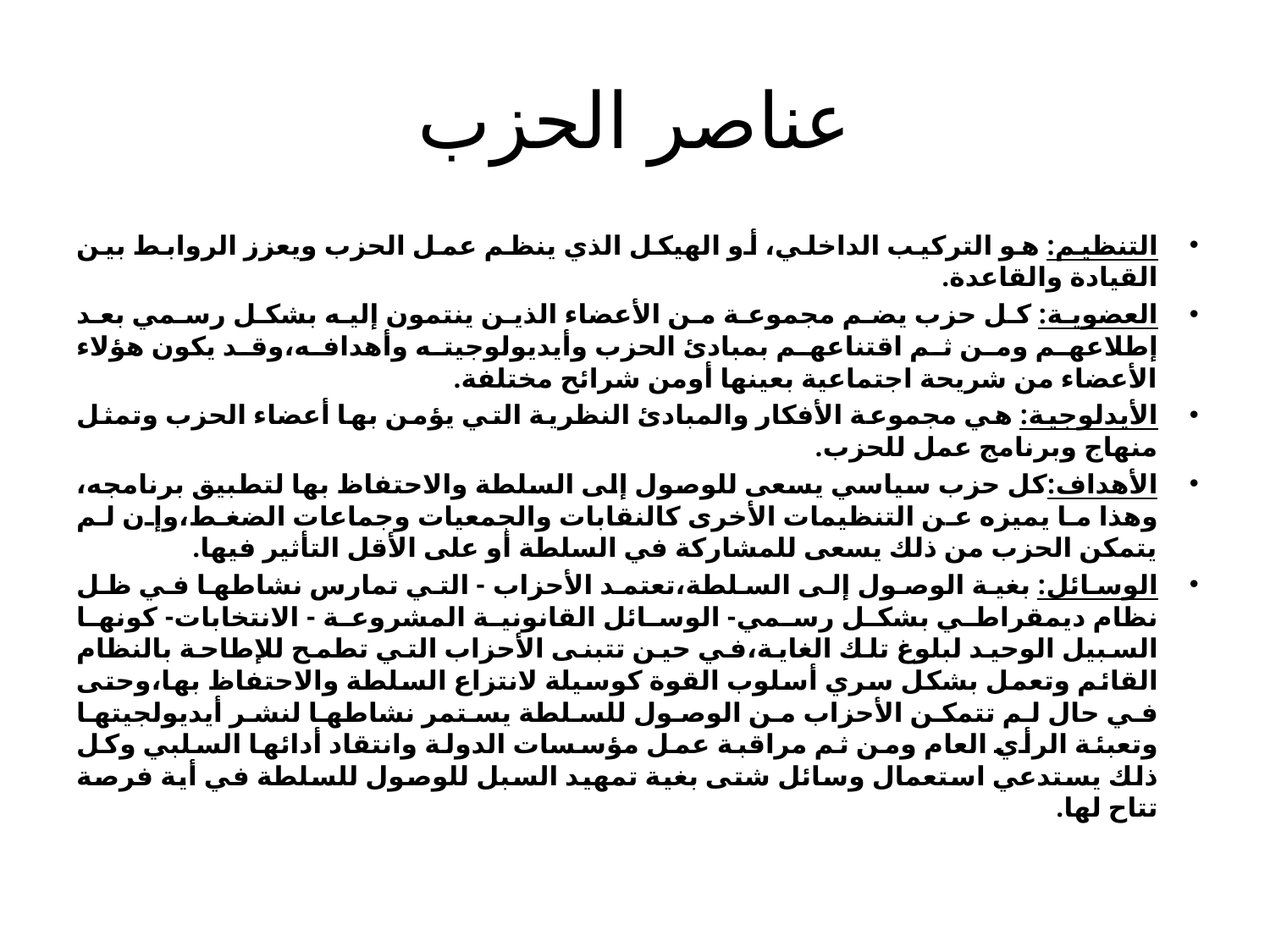

# عناصر الحزب
التنظيم: هو التركيب الداخلي، أو الهيكل الذي ينظم عمل الحزب ويعزز الروابط بين القيادة والقاعدة.
العضوية: كل حزب يضم مجموعة من الأعضاء الذين ينتمون إليه بشكل رسمي بعد إطلاعهم ومن ثم اقتناعهم بمبادئ الحزب وأيديولوجيته وأهدافه،وقد يكون هؤلاء الأعضاء من شريحة اجتماعية بعينها أومن شرائح مختلفة.
الأيدلوجية: هي مجموعة الأفكار والمبادئ النظرية التي يؤمن بها أعضاء الحزب وتمثل منهاج وبرنامج عمل للحزب.
الأهداف:كل حزب سياسي يسعى للوصول إلى السلطة والاحتفاظ بها لتطبيق برنامجه، وهذا ما يميزه عن التنظيمات الأخرى كالنقابات والجمعيات وجماعات الضغط،وإن لم يتمكن الحزب من ذلك يسعى للمشاركة في السلطة أو على الأقل التأثير فيها.
الوسائل: بغية الوصول إلى السلطة،تعتمد الأحزاب - التي تمارس نشاطها في ظل نظام ديمقراطي بشكل رسمي- الوسائل القانونية المشروعة - الانتخابات- كونها السبيل الوحيد لبلوغ تلك الغاية،في حين تتبنى الأحزاب التي تطمح للإطاحة بالنظام القائم وتعمل بشكل سري أسلوب القوة كوسيلة لانتزاع السلطة والاحتفاظ بها،وحتى في حال لم تتمكن الأحزاب من الوصول للسلطة يستمر نشاطها لنشر أيديولجيتها وتعبئة الرأي العام ومن ثم مراقبة عمل مؤسسات الدولة وانتقاد أدائها السلبي وكل ذلك يستدعي استعمال وسائل شتى بغية تمهيد السبل للوصول للسلطة في أية فرصة تتاح لها.